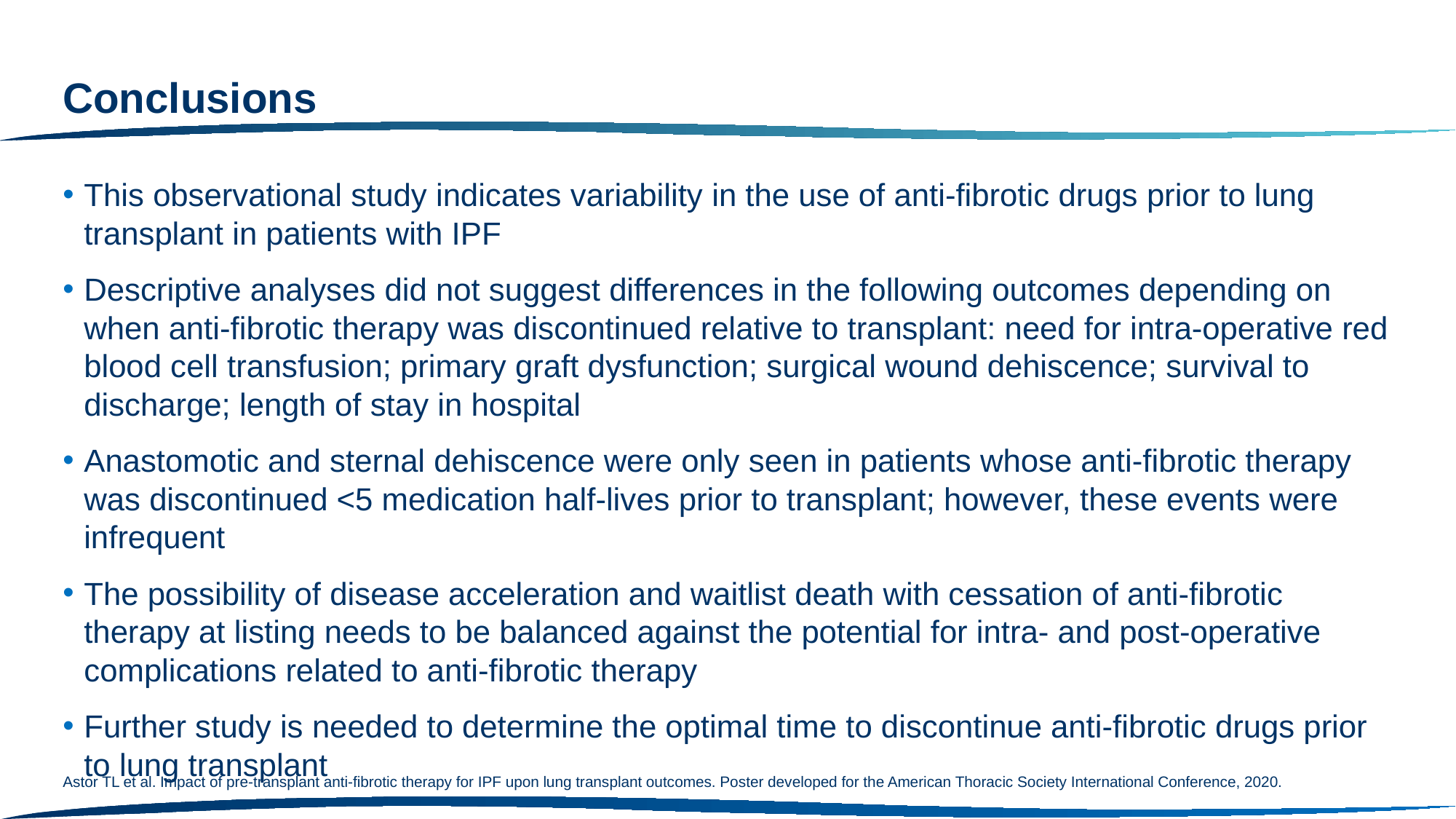

# Conclusions
This observational study indicates variability in the use of anti-fibrotic drugs prior to lung transplant in patients with IPF
Descriptive analyses did not suggest differences in the following outcomes depending on when anti-fibrotic therapy was discontinued relative to transplant: need for intra-operative red blood cell transfusion; primary graft dysfunction; surgical wound dehiscence; survival to discharge; length of stay in hospital
Anastomotic and sternal dehiscence were only seen in patients whose anti-fibrotic therapy was discontinued <5 medication half-lives prior to transplant; however, these events were infrequent
The possibility of disease acceleration and waitlist death with cessation of anti-fibrotic therapy at listing needs to be balanced against the potential for intra- and post-operative complications related to anti-fibrotic therapy
Further study is needed to determine the optimal time to discontinue anti-fibrotic drugs prior to lung transplant

Astor TL et al. Impact of pre-transplant anti-fibrotic therapy for IPF upon lung transplant outcomes. Poster developed for the American Thoracic Society International Conference, 2020.